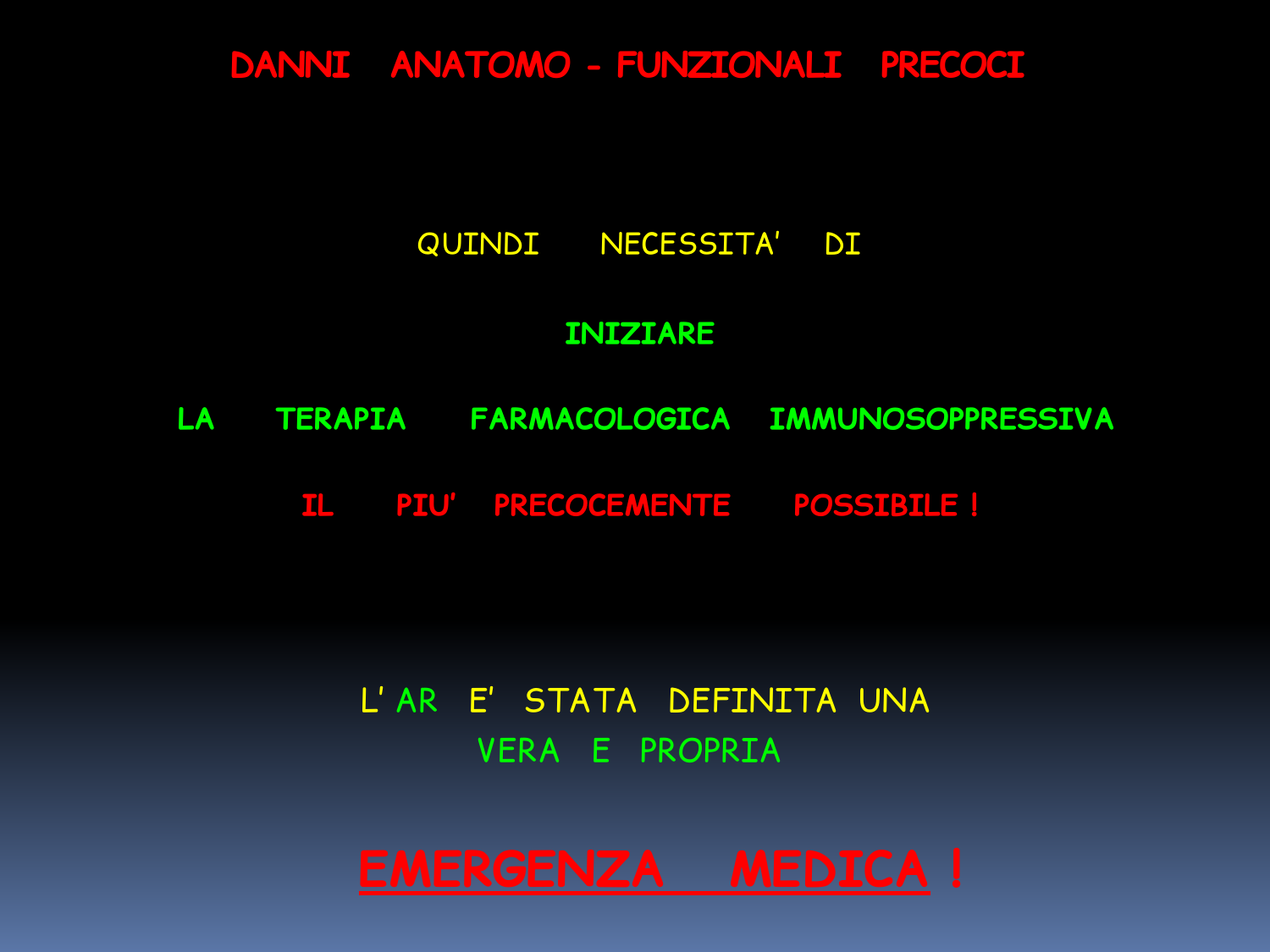

# DANNI   ANATOMO - FUNZIONALI   PRECOCI
   QUINDI       NECESSITA’     DI

INIZIARE

   LA      TERAPIA     FARMACOLOGICA   IMMUNOSOPPRESSIVA

IL     PIU’   PRECOCEMENTE     POSSIBILE !

   L’ AR   E’   STATA   DEFINITA  UNA
VERA   E   PROPRIA

  EMERGENZA   MEDICA !